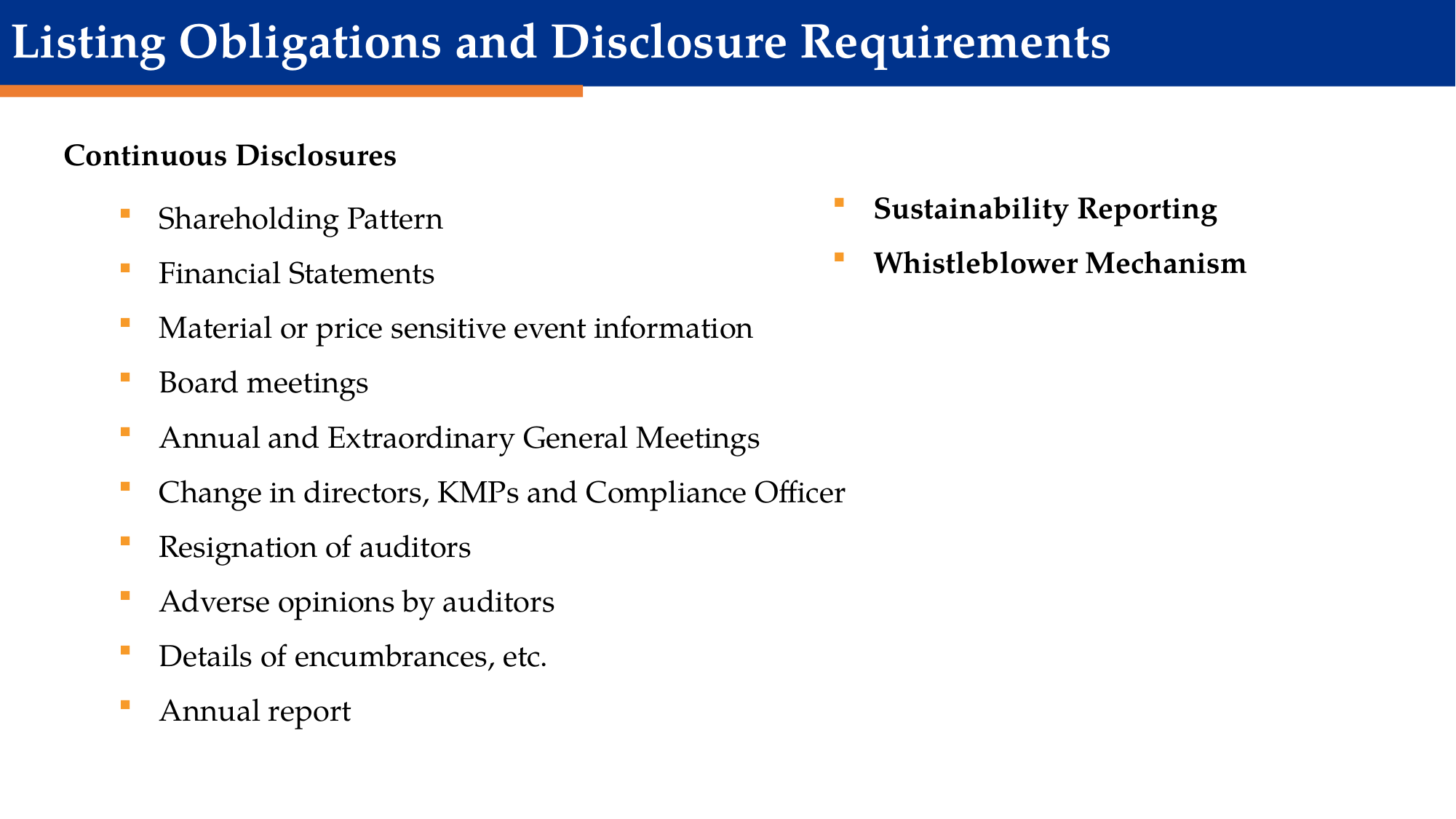

Listing Obligations and Disclosure Requirements

Continuous Disclosures
Shareholding Pattern
Financial Statements
Material or price sensitive event information
Board meetings
Annual and Extraordinary General Meetings
Change in directors, KMPs and Compliance Officer
Resignation of auditors
Adverse opinions by auditors
Details of encumbrances, etc.
Annual report
Sustainability Reporting
Whistleblower Mechanism